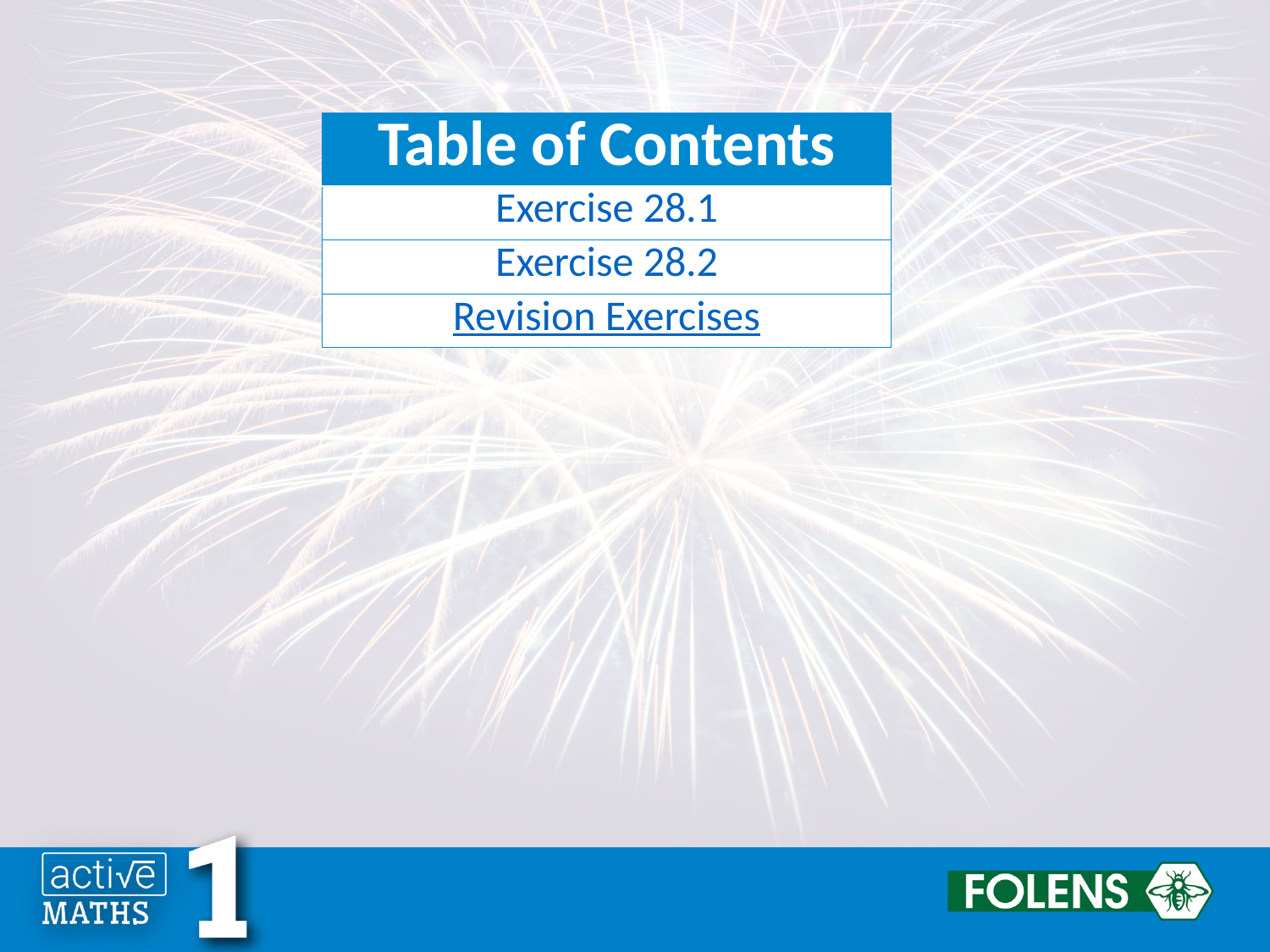

| Table of Contents |
| --- |
| Exercise 28.1 |
| Exercise 28.2 |
| Revision Exercises |